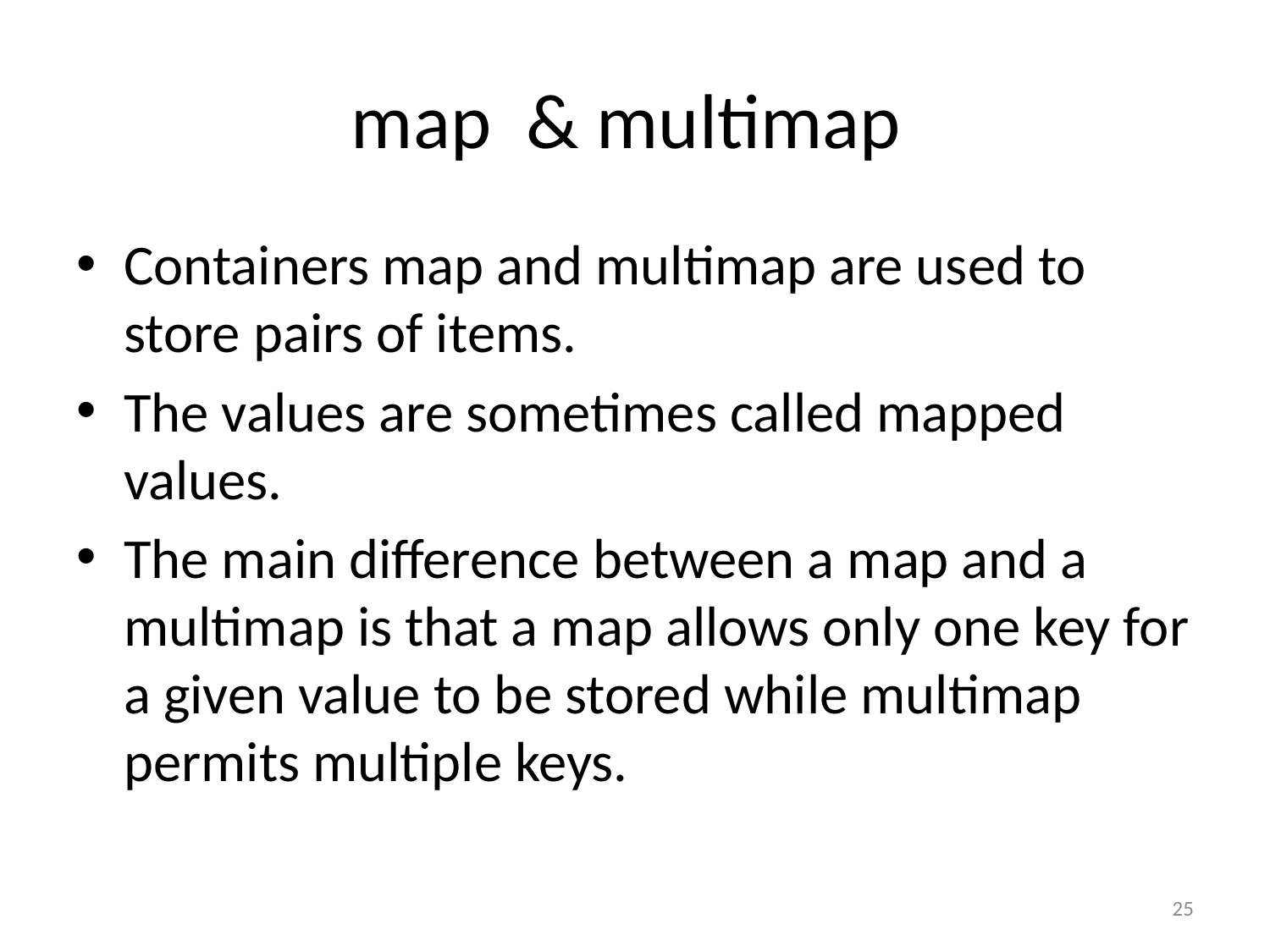

# map  & multimap
Containers map and multimap are used to store pairs of items.
The values are sometimes called mapped values.
The main difference between a map and a multimap is that a map allows only one key for a given value to be stored while multimap permits multiple keys.

25